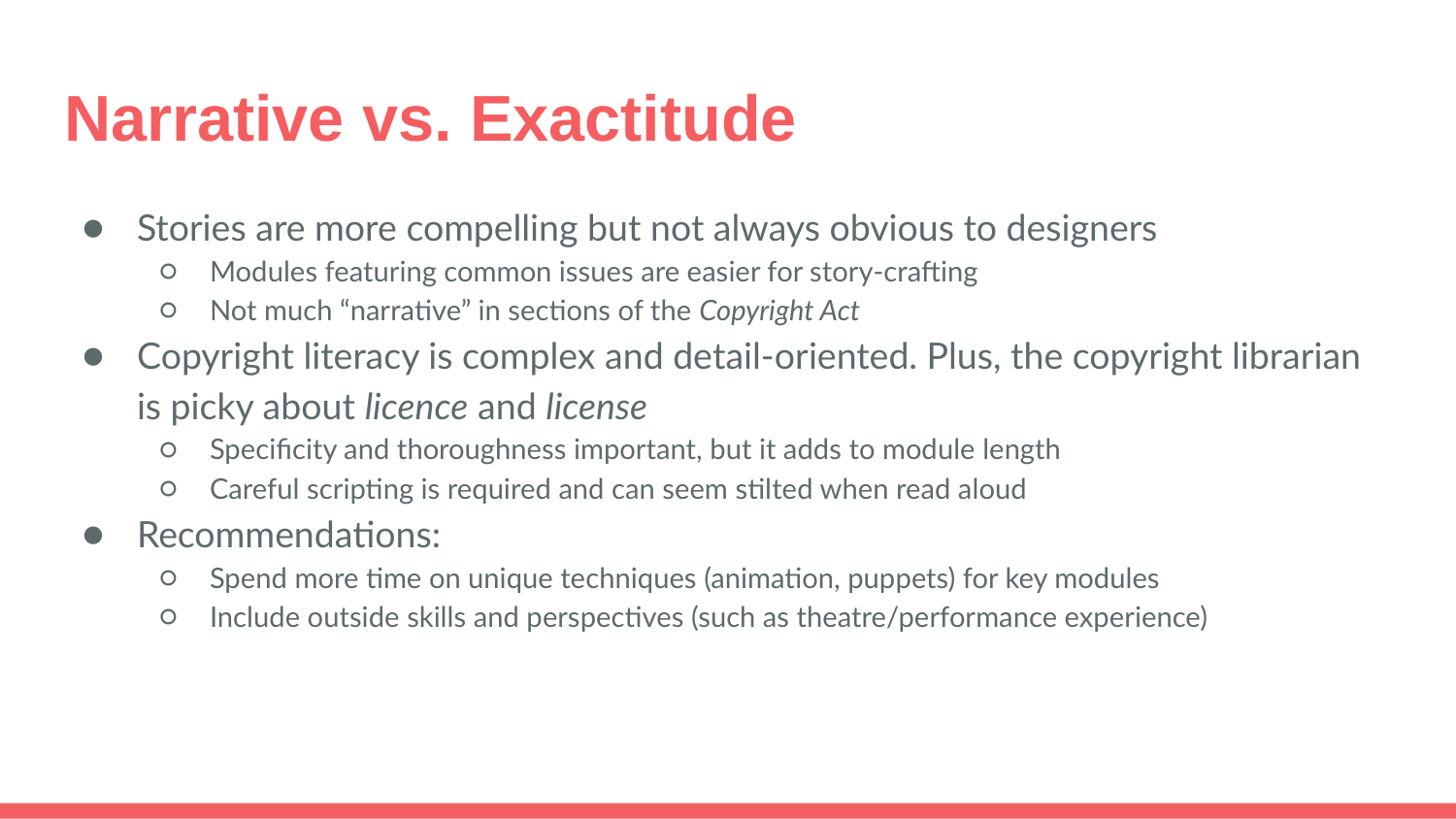

# Narrative vs. Exactitude
Stories are more compelling but not always obvious to designers
Modules featuring common issues are easier for story-crafting
Not much “narrative” in sections of the Copyright Act
Copyright literacy is complex and detail-oriented. Plus, the copyright librarian is picky about licence and license
Specificity and thoroughness important, but it adds to module length
Careful scripting is required and can seem stilted when read aloud
Recommendations:
Spend more time on unique techniques (animation, puppets) for key modules
Include outside skills and perspectives (such as theatre/performance experience)